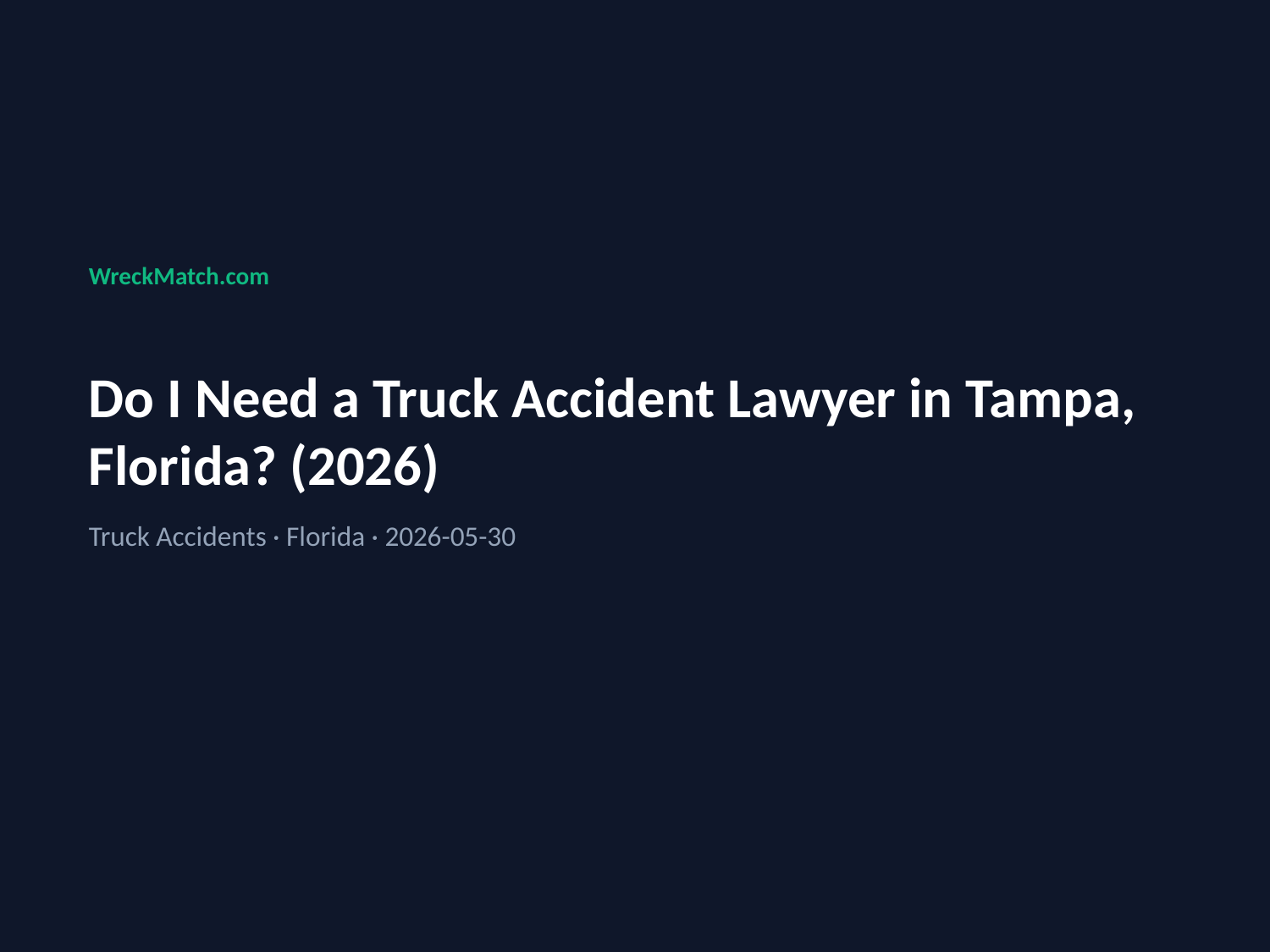

WreckMatch.com
Do I Need a Truck Accident Lawyer in Tampa, Florida? (2026)
Truck Accidents · Florida · 2026-05-30